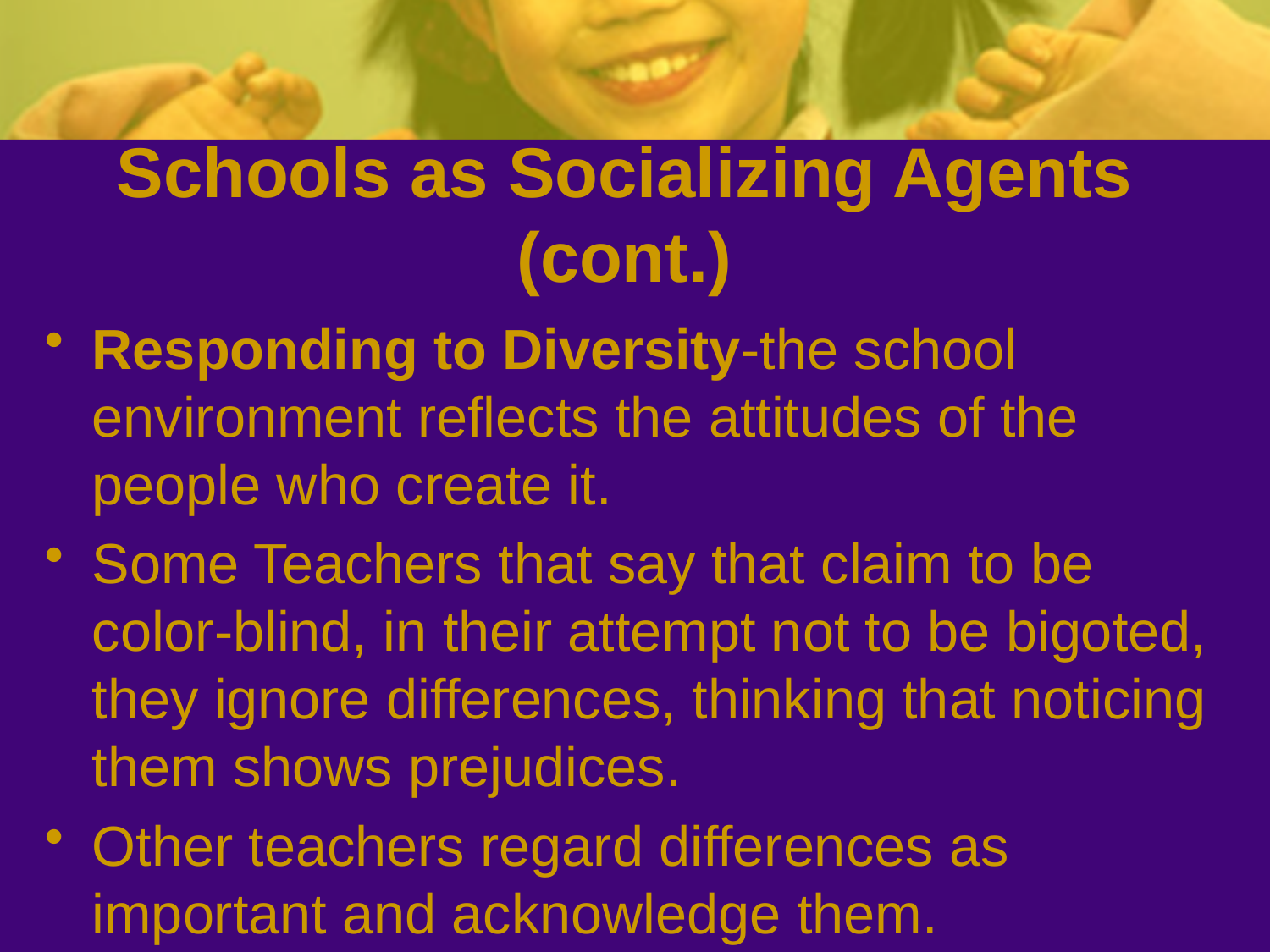

# Schools as Socializing Agents (cont.)
Responding to Diversity-the school environment reflects the attitudes of the people who create it.
Some Teachers that say that claim to be color-blind, in their attempt not to be bigoted, they ignore differences, thinking that noticing them shows prejudices.
Other teachers regard differences as important and acknowledge them.